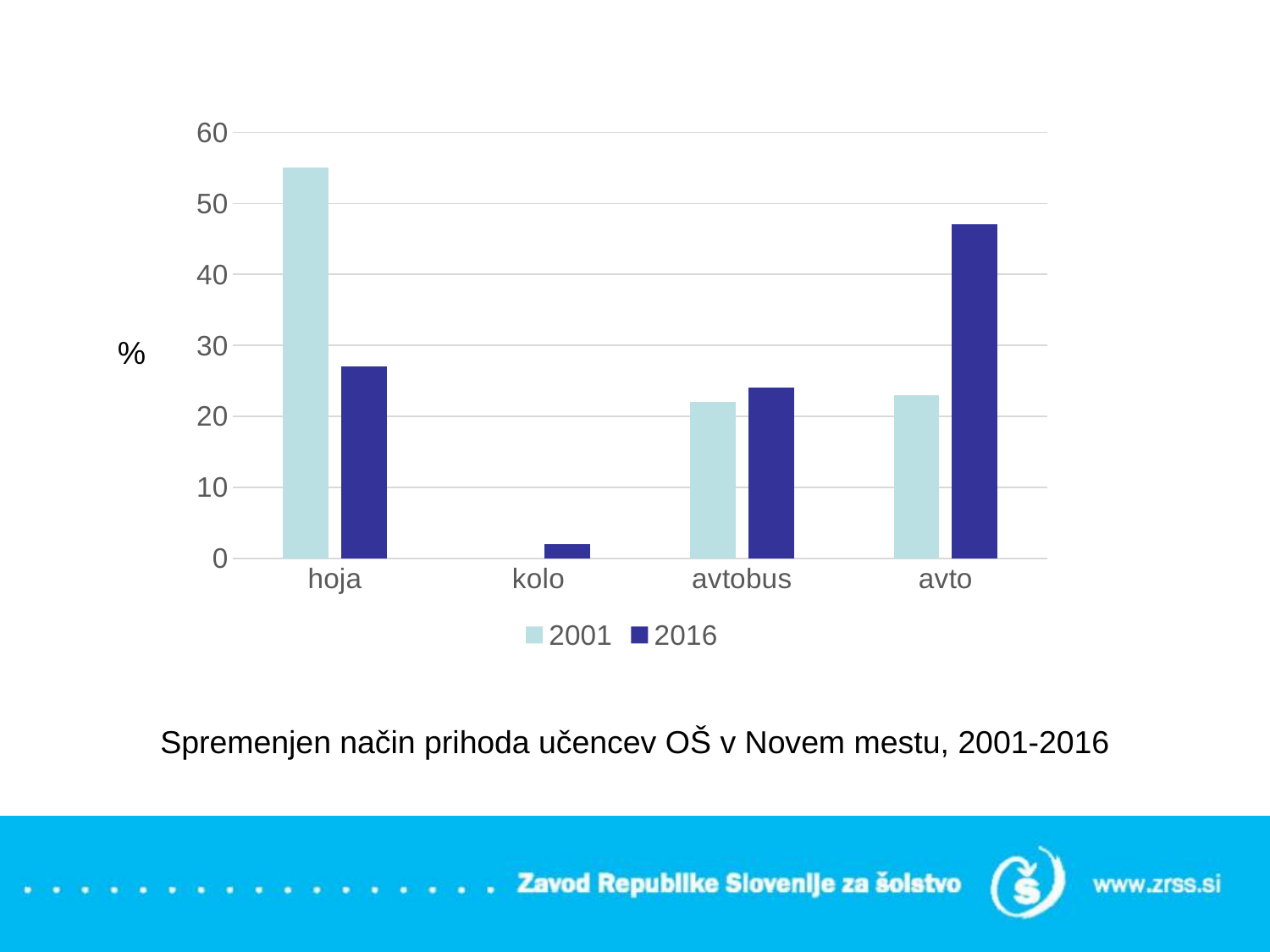

### Chart

| Category | 2001 | 2016 |
|---|---|---|
| hoja | 55.0 | 27.0 |
| kolo | 0.0 | 2.0 |
| avtobus | 22.0 | 24.0 |
| avto | 23.0 | 47.0 |
%
Spremenjen način prihoda učencev OŠ v Novem mestu, 2001-2016